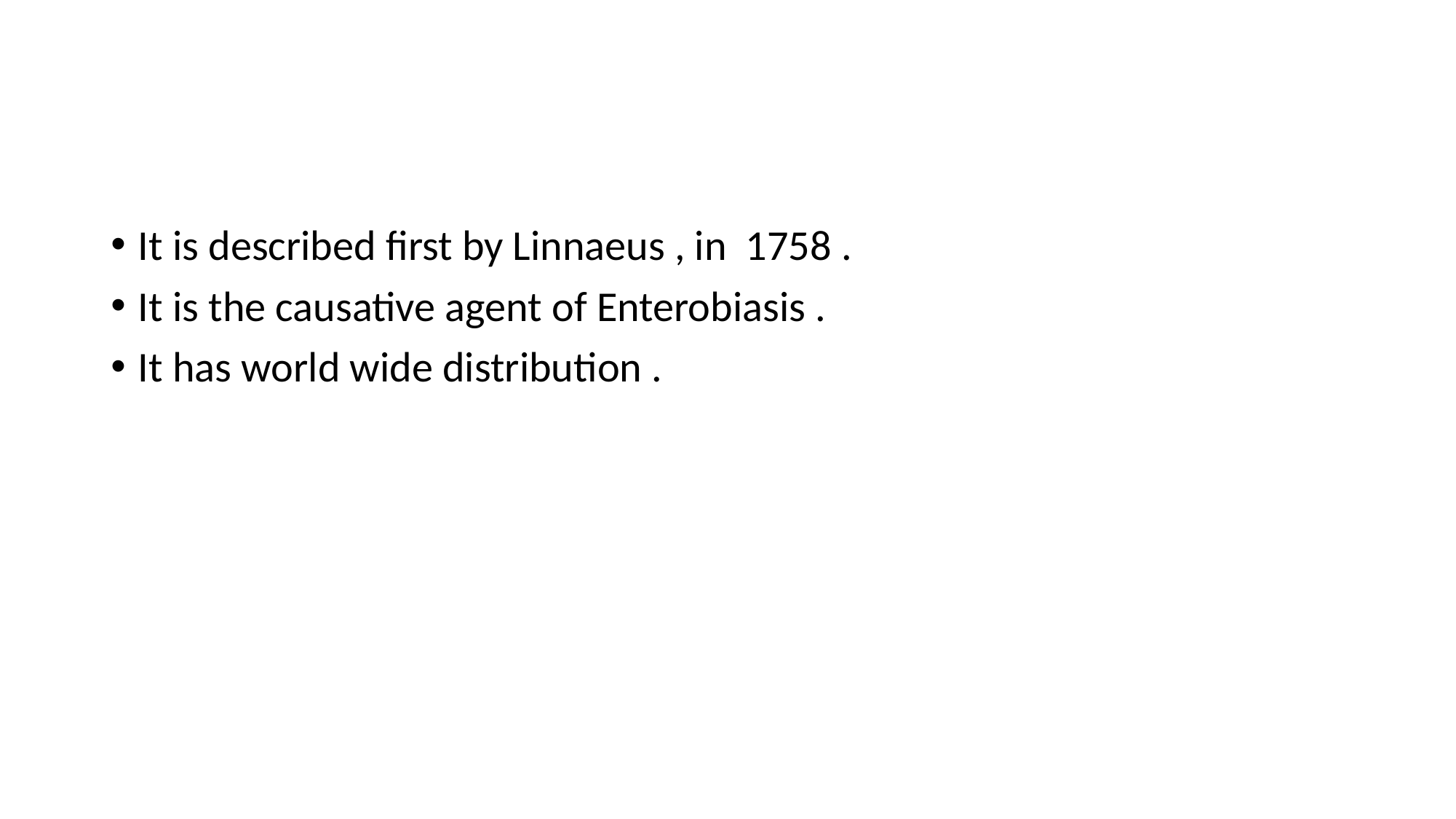

#
It is described first by Linnaeus , in  1758 .
It is the causative agent of Enterobiasis .
It has world wide distribution .